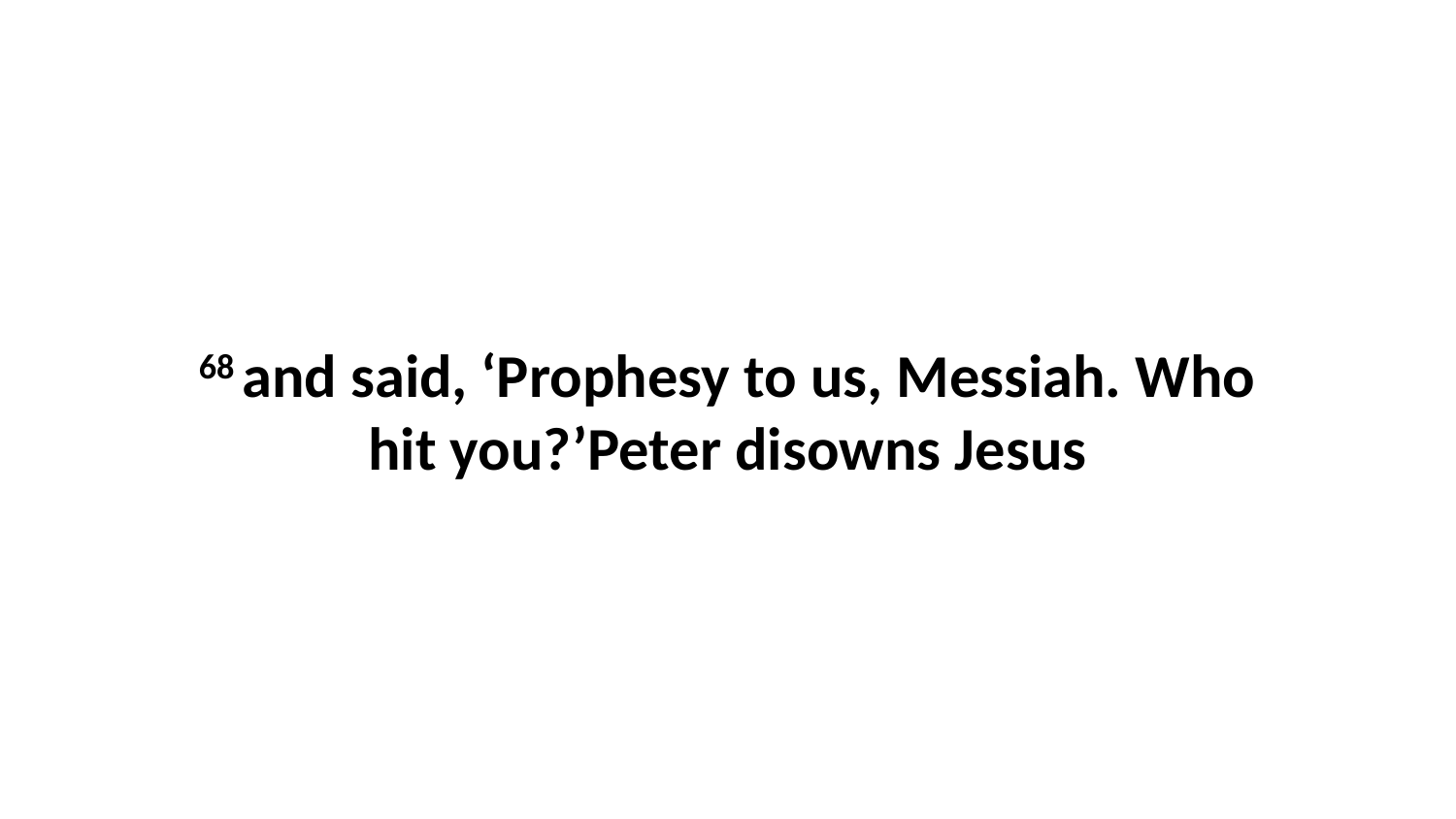

68 and said, ‘Prophesy to us, Messiah. Who hit you?’Peter disowns Jesus